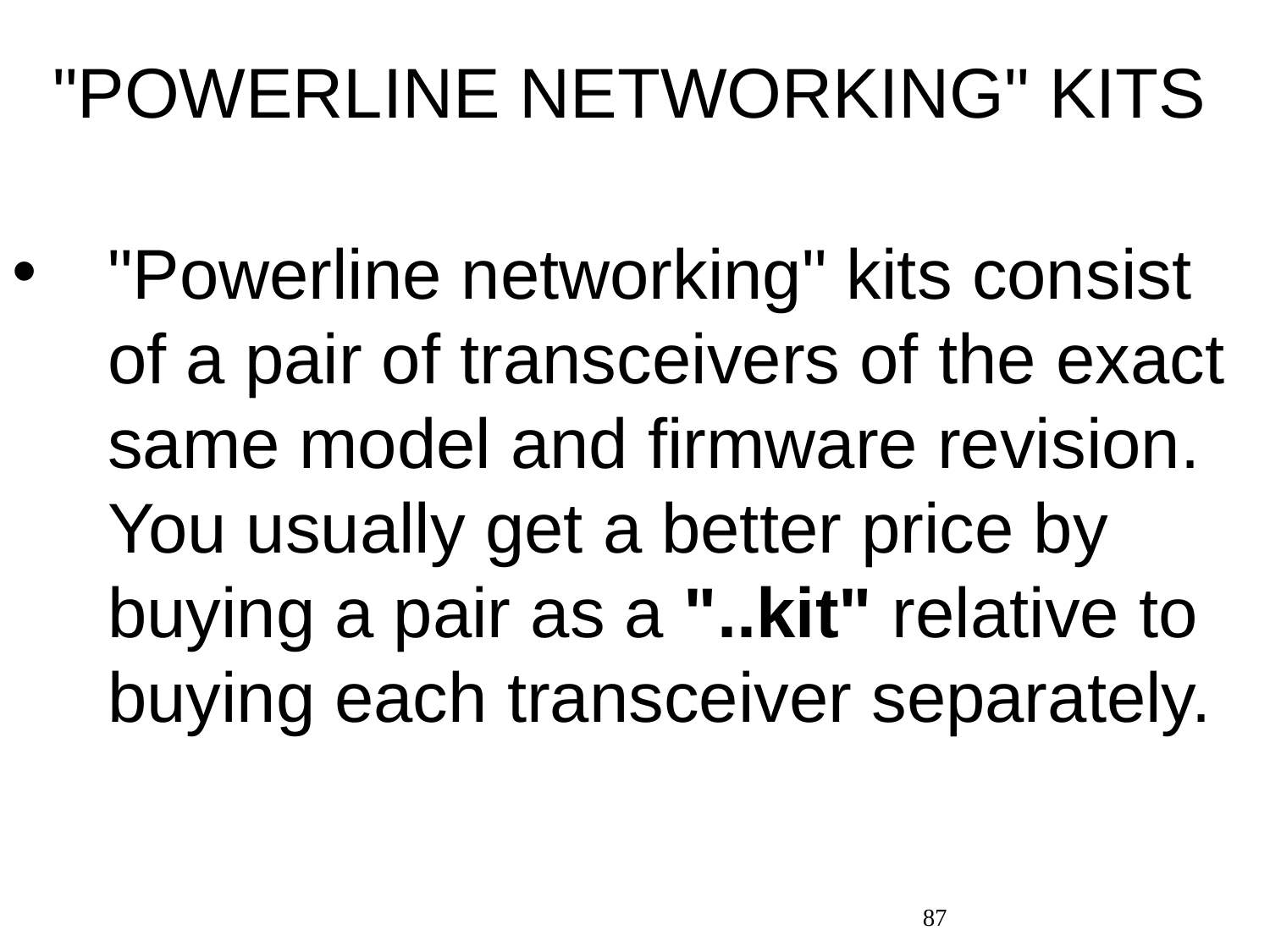

# "POWERLINE NETWORKING" KITS
"Powerline networking" kits consist of a pair of transceivers of the exact same model and firmware revision. You usually get a better price by buying a pair as a "..kit" relative to buying each transceiver separately.
87